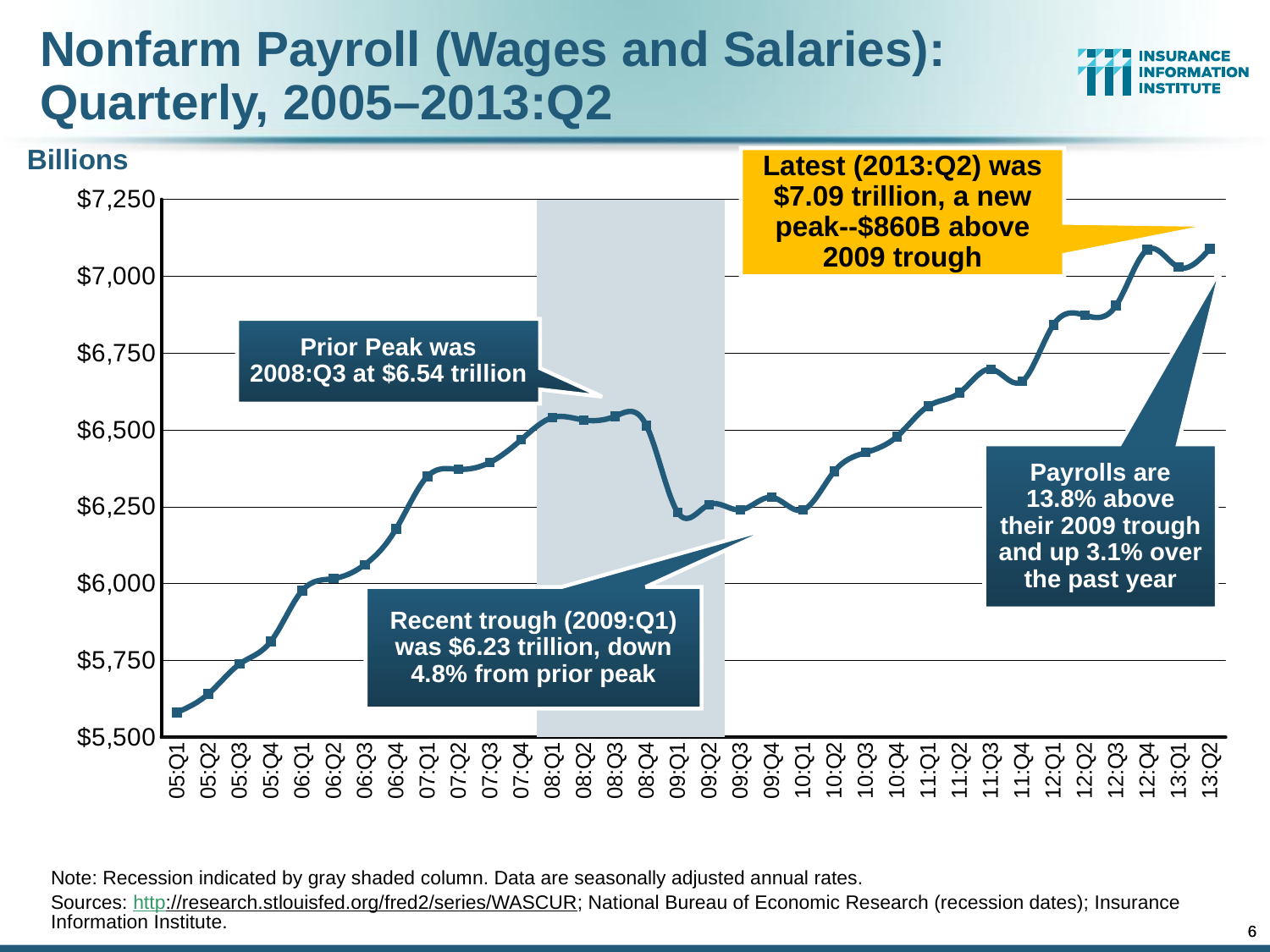

Nonfarm Payroll (Wages and Salaries):
Quarterly, 2005–2013:Q2
Billions
Latest (2013:Q2) was $7.09 trillion, a new peak--$860B above 2009 trough

### Chart

| Category | Recession | Wages&Salaries (Billions) |
|---|---|---|
| 05:Q1 | 0.0 | 5580.6 |
| 05:Q2 | 0.0 | 5640.7 |
| 05:Q3 | 0.0 | 5738.2 |
| 05:Q4 | 0.0 | 5811.9 |
| 06:Q1 | 0.0 | 5977.0 |
| 06:Q2 | 0.0 | 6016.1 |
| 06:Q3 | 0.0 | 6061.7 |
| 06:Q4 | 0.0 | 6178.1 |
| 07:Q1 | 0.0 | 6348.8 |
| 07:Q2 | 0.0 | 6372.0 |
| 07:Q3 | 0.0 | 6394.6 |
| 07:Q4 | 0.0 | 6468.7 |
| 08:Q1 | 1.0 | 6540.5 |
| 08:Q2 | 1.0 | 6532.4 |
| 08:Q3 | 1.0 | 6544.7 |
| 08:Q4 | 1.0 | 6513.7 |
| 09:Q1 | 1.0 | 6231.3 |
| 09:Q2 | 1.0 | 6257.0 |
| 09:Q3 | 0.0 | 6239.8 |
| 09:Q4 | 0.0 | 6280.8 |
| 10:Q1 | 0.0 | 6239.6 |
| 10:Q2 | 0.0 | 6365.5 |
| 10:Q3 | 0.0 | 6426.4 |
| 10:Q4 | 0.0 | 6478.6 |
| 11:Q1 | 0.0 | 6577.6 |
| 11:Q2 | 0.0 | 6621.0 |
| 11:Q3 | 0.0 | 6698.0 |
| 11:Q4 | 0.0 | 6658.2 |
| 12:Q1 | 0.0 | 6842.2 |
| 12:Q2 | 0.0 | 6873.5 |
| 12:Q3 | 0.0 | 6904.7 |
| 12:Q4 | 0.0 | 7086.6 |
| 13:Q1 | 0.0 | 7029.7 |
| 13:Q2 | 0.0 | 7090.0 |
Prior Peak was 2008:Q3 at $6.54 trillion
Payrolls are 13.8% above their 2009 trough and up 3.1% over the past year
Recent trough (2009:Q1) was $6.23 trillion, down 4.8% from prior peak
Note: Recession indicated by gray shaded column. Data are seasonally adjusted annual rates.
Sources: http://research.stlouisfed.org/fred2/series/WASCUR; National Bureau of Economic Research (recession dates); Insurance Information Institute.
6
6
12/01/09 - 9pm
12/01/09 - 9pm
eSlide – P6466 – The Financial Crisis and the Future of the P/C